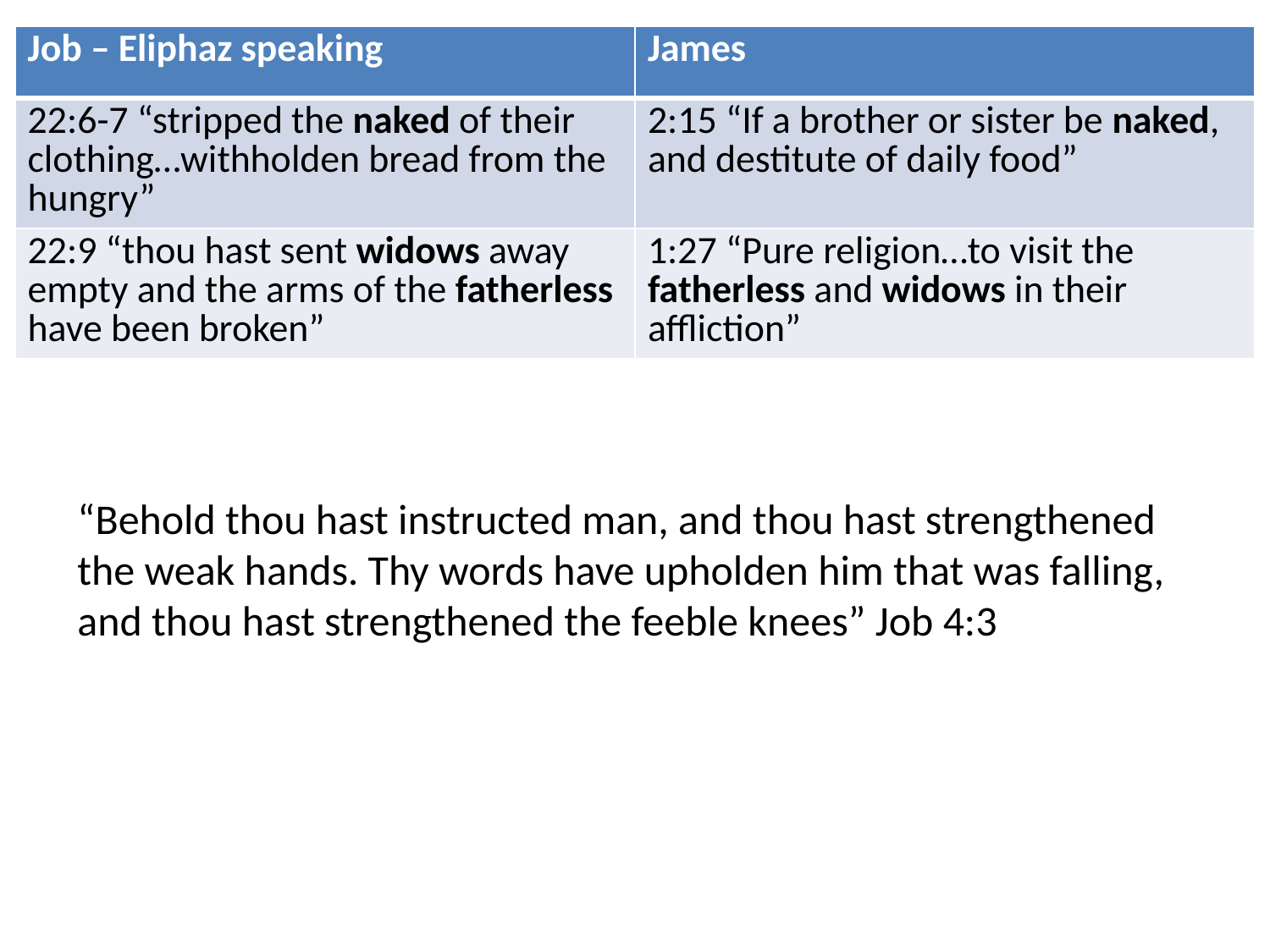

| Job – Eliphaz speaking | James |
| --- | --- |
| 22:6-7 “stripped the naked of their clothing…withholden bread from the hungry” | 2:15 “If a brother or sister be naked, and destitute of daily food” |
| 22:9 “thou hast sent widows away empty and the arms of the fatherless have been broken” | 1:27 “Pure religion…to visit the fatherless and widows in their affliction” |
“Behold thou hast instructed man, and thou hast strengthened the weak hands. Thy words have upholden him that was falling, and thou hast strengthened the feeble knees” Job 4:3